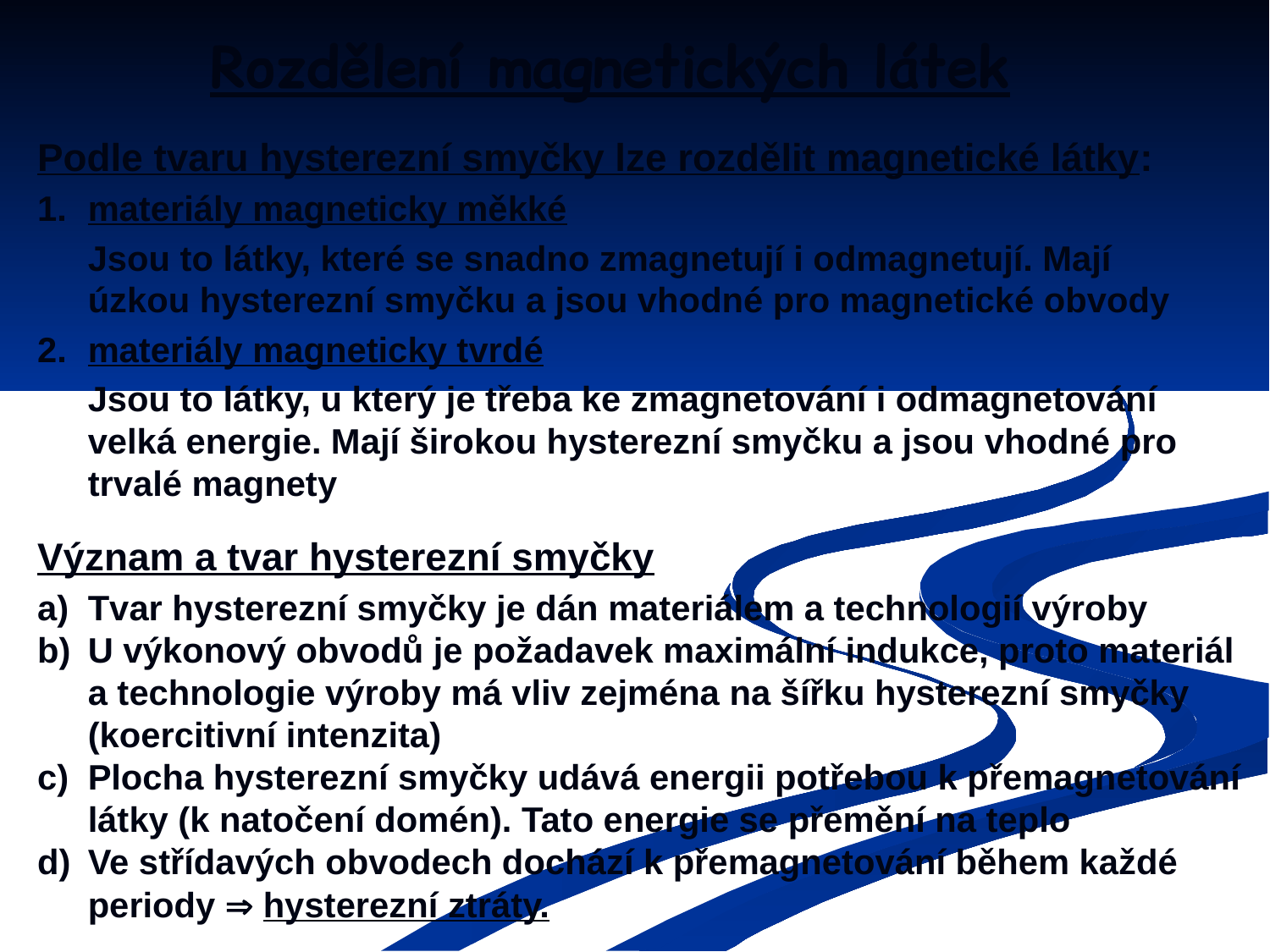

# Rozdělení magnetických látek
Podle tvaru hysterezní smyčky lze rozdělit magnetické látky:
1.	materiály magneticky měkké
	Jsou to látky, které se snadno zmagnetují i odmagnetují. Mají úzkou hysterezní smyčku a jsou vhodné pro magnetické obvody
2.	materiály magneticky tvrdé
	Jsou to látky, u který je třeba ke zmagnetování i odmagnetování velká energie. Mají širokou hysterezní smyčku a jsou vhodné pro trvalé magnety
Význam a tvar hysterezní smyčky
a)	Tvar hysterezní smyčky je dán materiálem a technologií výroby
b)	U výkonový obvodů je požadavek maximální indukce, proto materiál a technologie výroby má vliv zejména na šířku hysterezní smyčky (koercitivní intenzita)
c)	Plocha hysterezní smyčky udává energii potřebou k přemagnetování látky (k natočení domén). Tato energie se přemění na teplo
d)	Ve střídavých obvodech dochází k přemagnetování během každé periody ⇒ hysterezní ztráty.